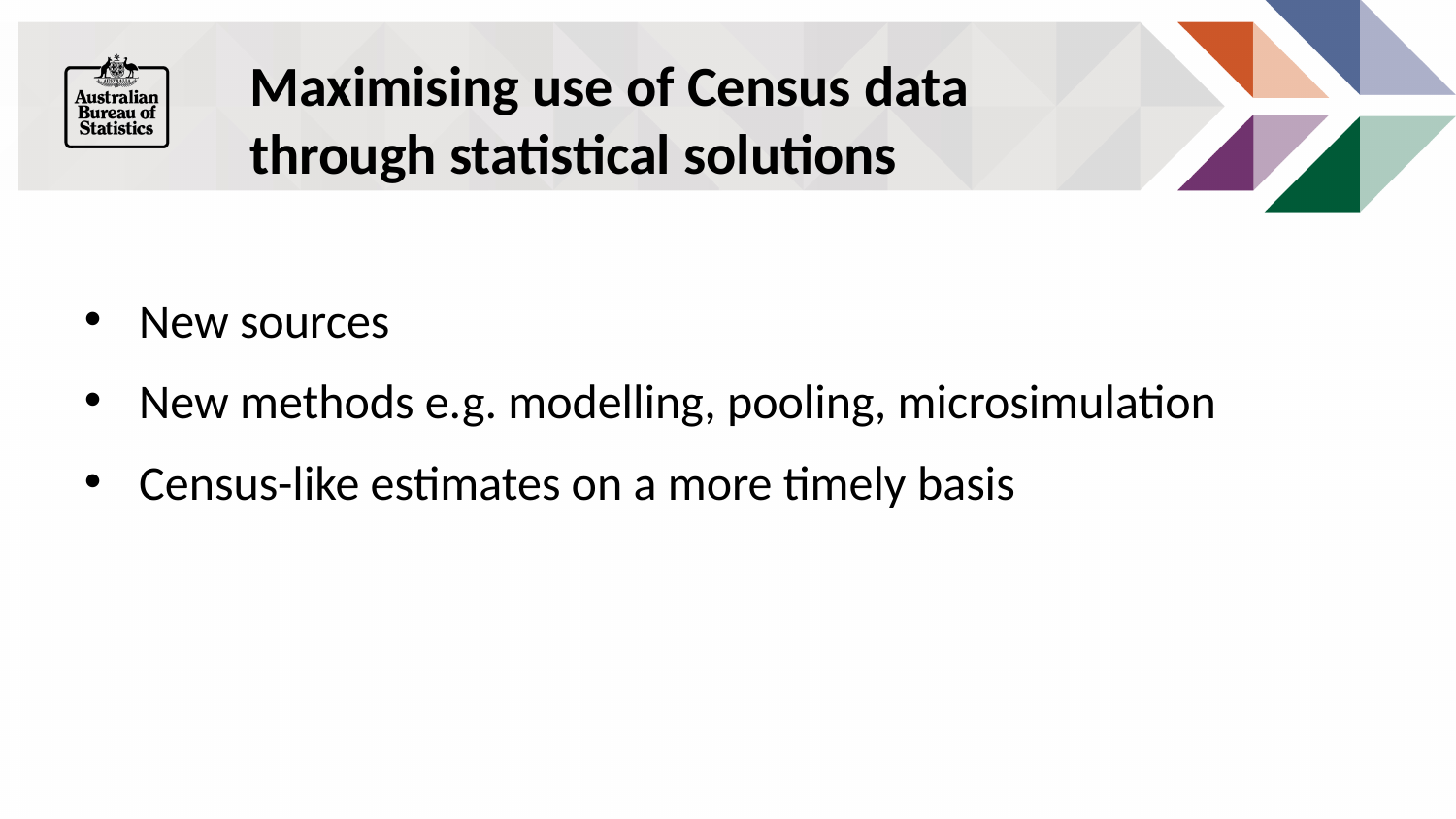

# Maximising use of Census data through statistical solutions
New sources
New methods e.g. modelling, pooling, microsimulation
Census-like estimates on a more timely basis